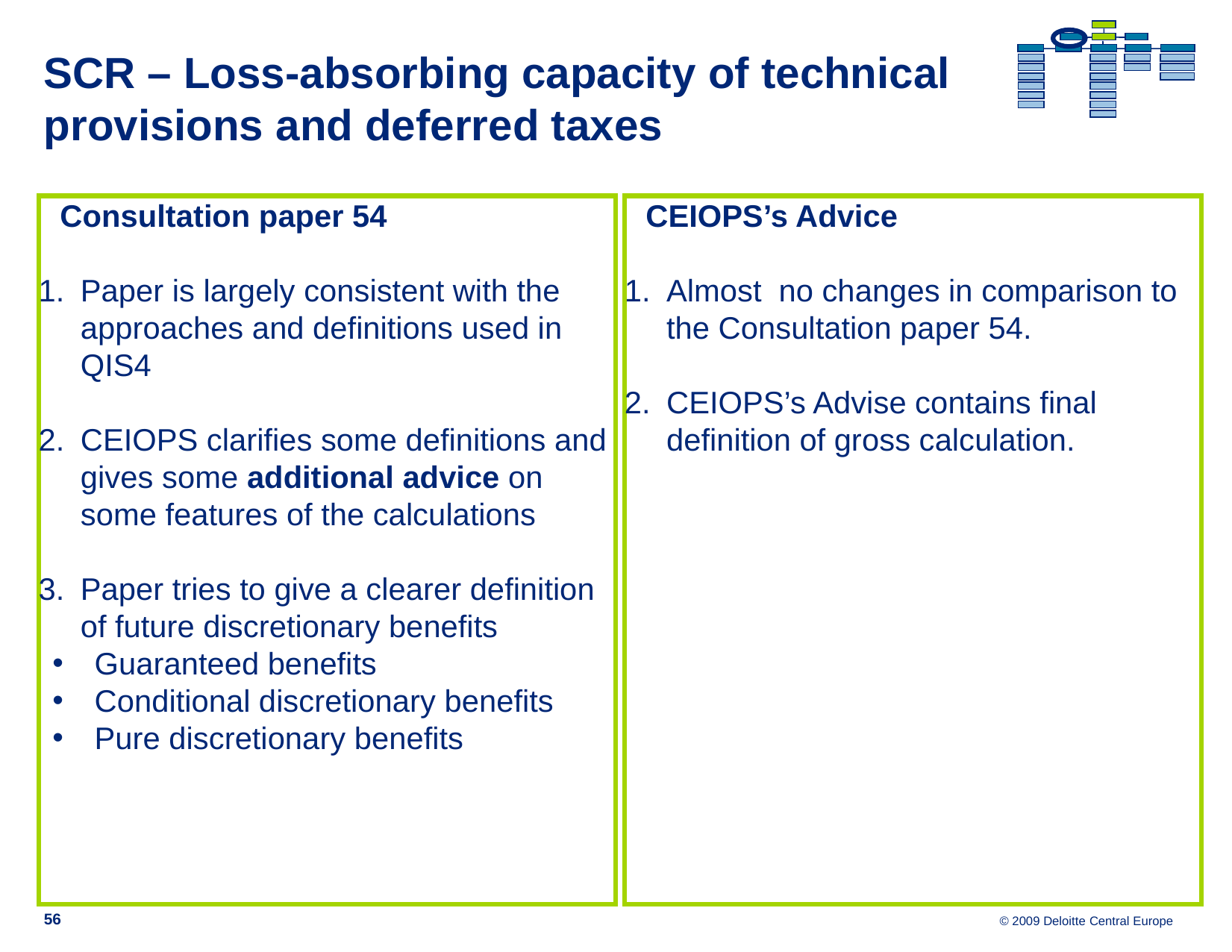

# SCR – Loss-absorbing capacity of technical provisions and deferred taxes
Consultation paper 54

Paper is largely consistent with the approaches and definitions used in QIS4

CEIOPS clarifies some definitions and gives some additional advice on some features of the calculations

Paper tries to give a clearer definition of future discretionary benefits
Guaranteed benefits
Conditional discretionary benefits
Pure discretionary benefits

CEIOPS’s Advice

Almost  no changes in comparison to the Consultation paper 54.

CEIOPS’s Advise contains final definition of gross calculation.

56